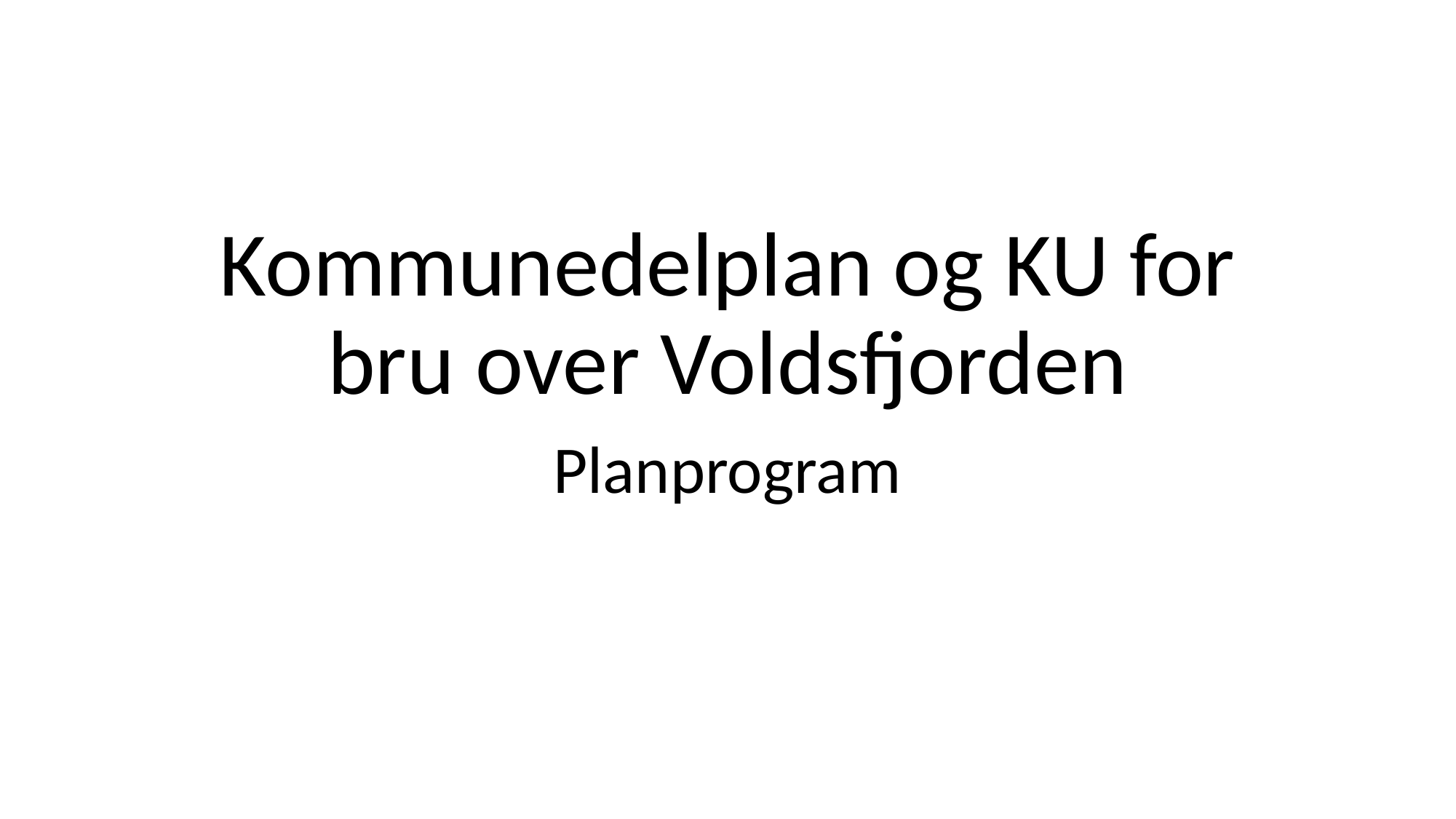

# Kommunedelplan og KU for bru over Voldsfjorden
Planprogram